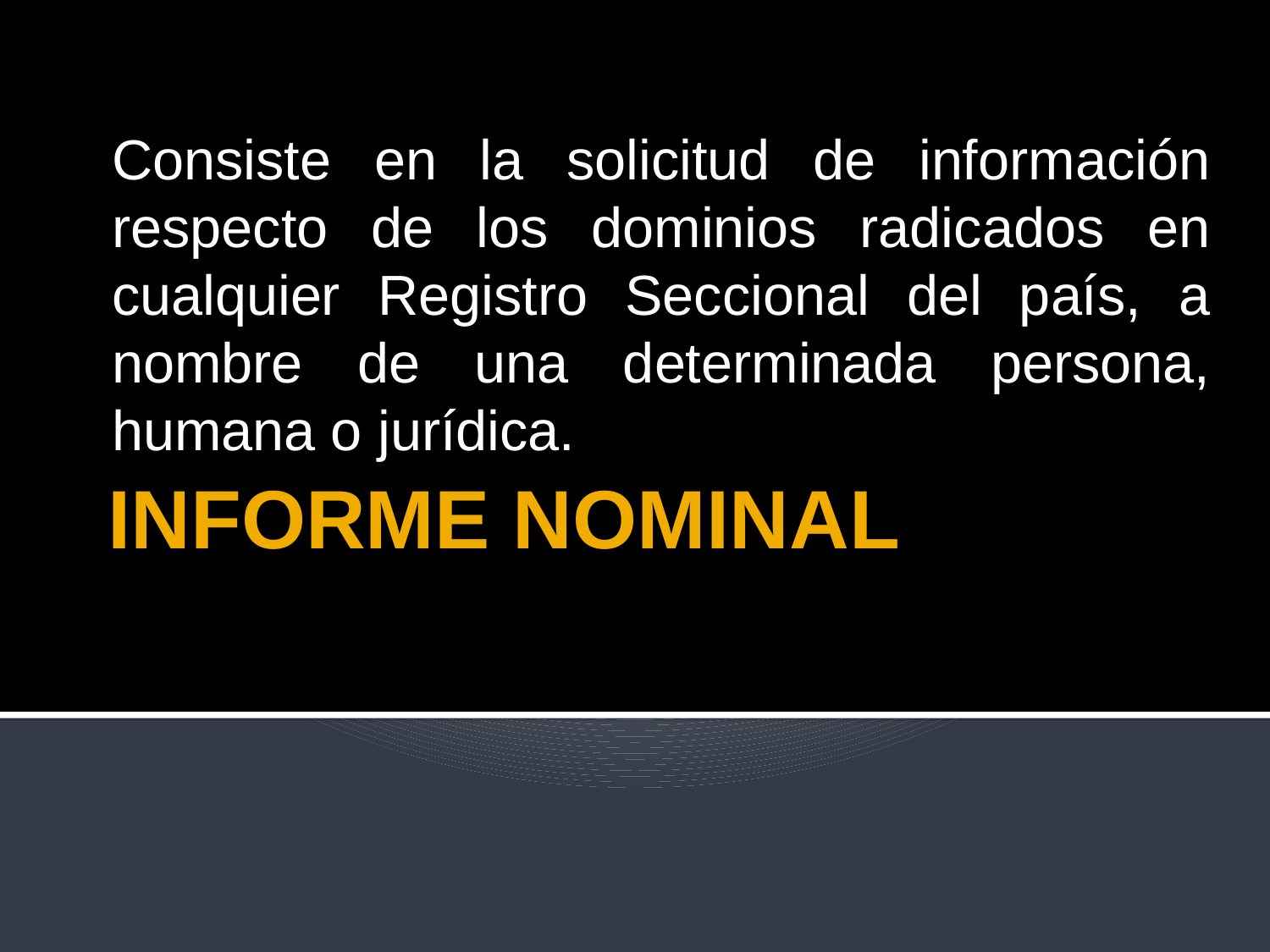

Consiste en la solicitud de información respecto de los dominios radicados en cualquier Registro Seccional del país, a nombre de una determinada persona, humana o jurídica.
# INFORME NOMINAL